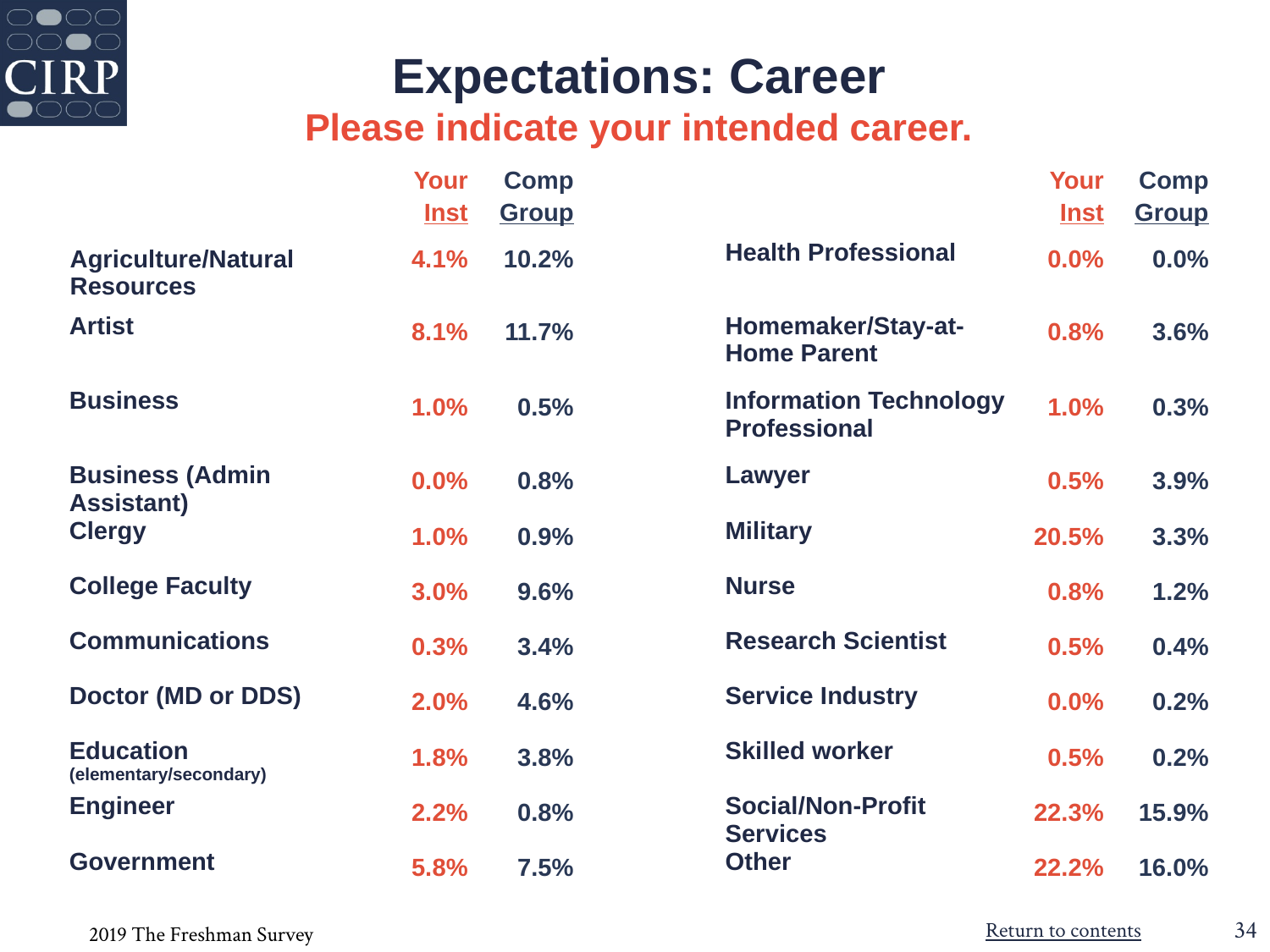

Expectations: Career
Please indicate your intended career.
|  | Your  Inst | Comp Group |  |  | Your Inst | Comp Group |
| --- | --- | --- | --- | --- | --- | --- |
| Agriculture/Natural Resources | 4.1% | 10.2% |  | Health Professional | 0.0% | 0.0% |
| Artist | 8.1% | 11.7% |  | Homemaker/Stay-at-Home Parent | 0.8% | 3.6% |
| Business | 1.0% | 0.5% |  | Information Technology Professional | 1.0% | 0.3% |
| Business (Admin Assistant) | 0.0% | 0.8% |  | Lawyer | 0.5% | 3.9% |
| Clergy | 1.0% | 0.9% |  | Military | 20.5% | 3.3% |
| College Faculty | 3.0% | 9.6% |  | Nurse | 0.8% | 1.2% |
| Communications | 0.3% | 3.4% |  | Research Scientist | 0.5% | 0.4% |
| Doctor (MD or DDS) | 2.0% | 4.6% |  | Service Industry | 0.0% | 0.2% |
| Education (elementary/secondary) | 1.8% | 3.8% |  | Skilled worker | 0.5% | 0.2% |
| Engineer | 2.2% | 0.8% |  | Social/Non-Profit Services | 22.3% | 15.9% |
| Government | 5.8% | 7.5% |  | Other | 22.2% | 16.0% |
2019 The Freshman Survey
Return to contents
34